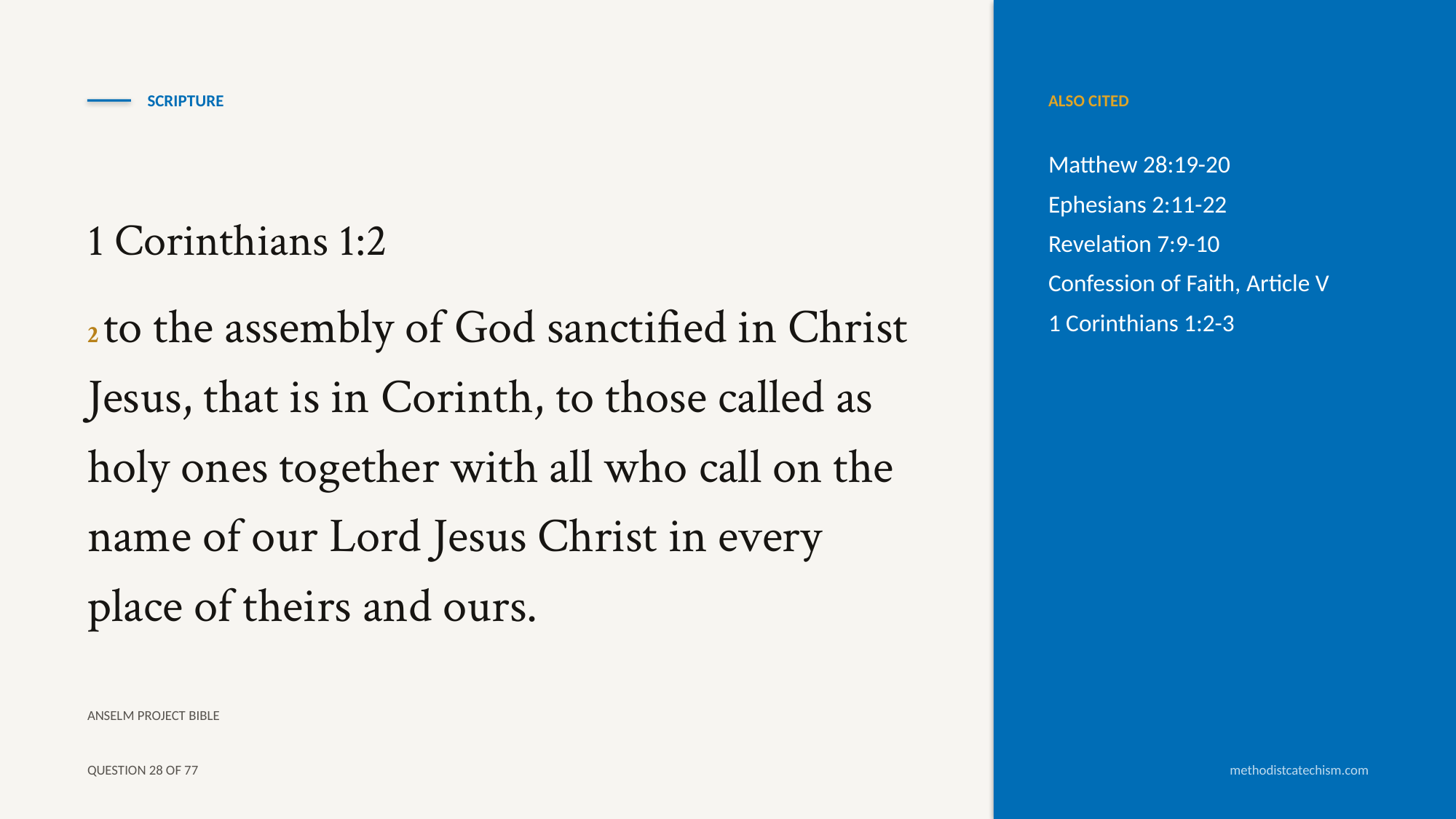

SCRIPTURE
ALSO CITED

Matthew 28:19-20
Ephesians 2:11-22
Revelation 7:9-10
Confession of Faith, Article V
1 Corinthians 1:2-3
1 Corinthians 1:2
2 to the assembly of God sanctified in Christ Jesus, that is in Corinth, to those called as holy ones together with all who call on the name of our Lord Jesus Christ in every place of theirs and ours.
ANSELM PROJECT BIBLE
QUESTION 28 OF 77
methodistcatechism.com